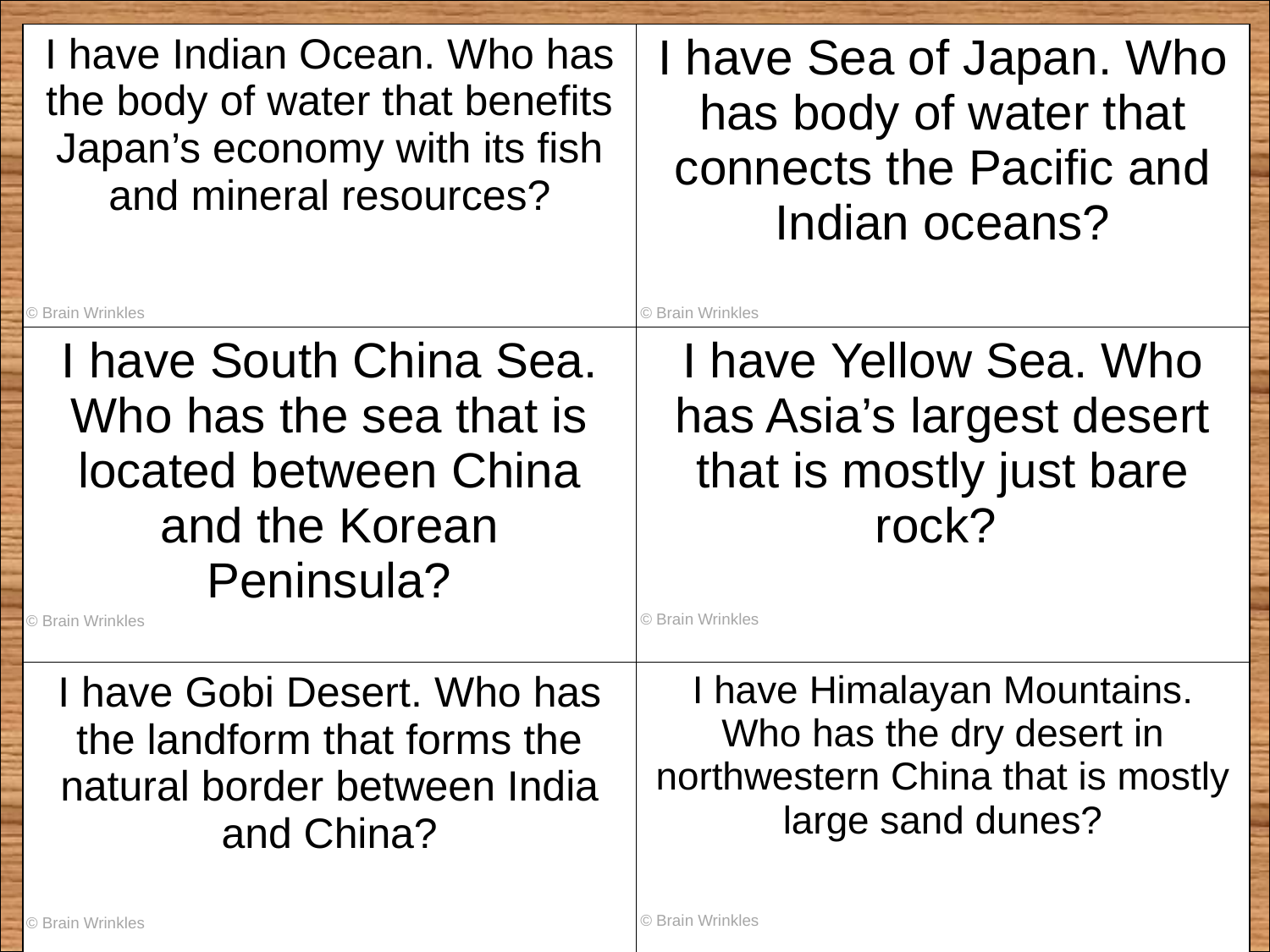

| I have Indian Ocean. Who has the body of water that benefits Japan’s economy with its fish and mineral resources? | I have Sea of Japan. Who has body of water that connects the Pacific and Indian oceans? |
| --- | --- |
| I have South China Sea. Who has the sea that is located between China and the Korean Peninsula? | I have Yellow Sea. Who has Asia’s largest desert that is mostly just bare rock? |
| I have Gobi Desert. Who has the landform that forms the natural border between India and China? | I have Himalayan Mountains. Who has the dry desert in northwestern China that is mostly large sand dunes? |
© Brain Wrinkles
© Brain Wrinkles
© Brain Wrinkles
© Brain Wrinkles
© Brain Wrinkles
© Brain Wrinkles